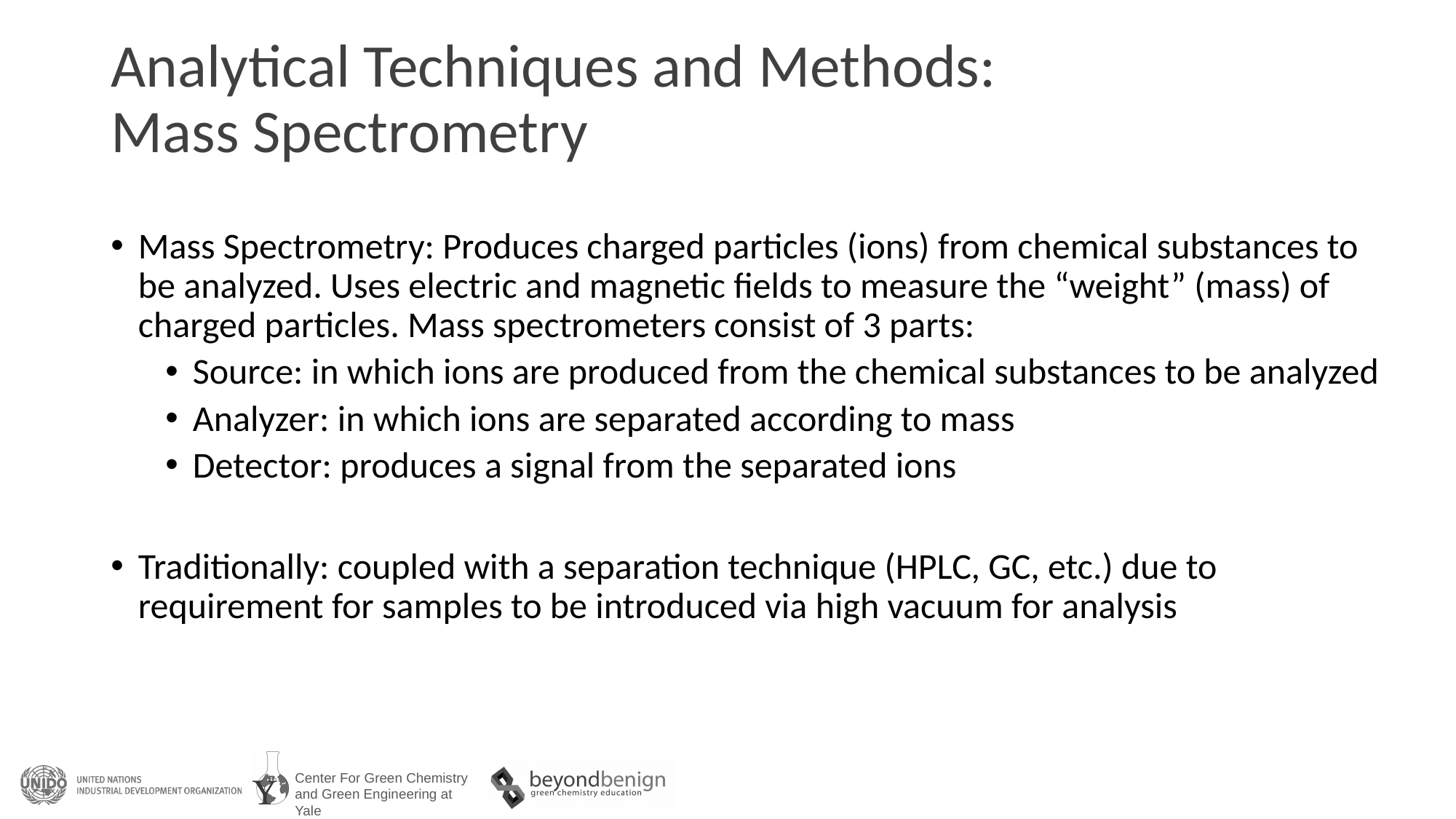

# Analytical Techniques and Methods: Mass Spectrometry
Mass Spectrometry: Produces charged particles (ions) from chemical substances to be analyzed. Uses electric and magnetic fields to measure the “weight” (mass) of charged particles. Mass spectrometers consist of 3 parts:
Source: in which ions are produced from the chemical substances to be analyzed
Analyzer: in which ions are separated according to mass
Detector: produces a signal from the separated ions

Traditionally: coupled with a separation technique (HPLC, GC, etc.) due to requirement for samples to be introduced via high vacuum for analysis